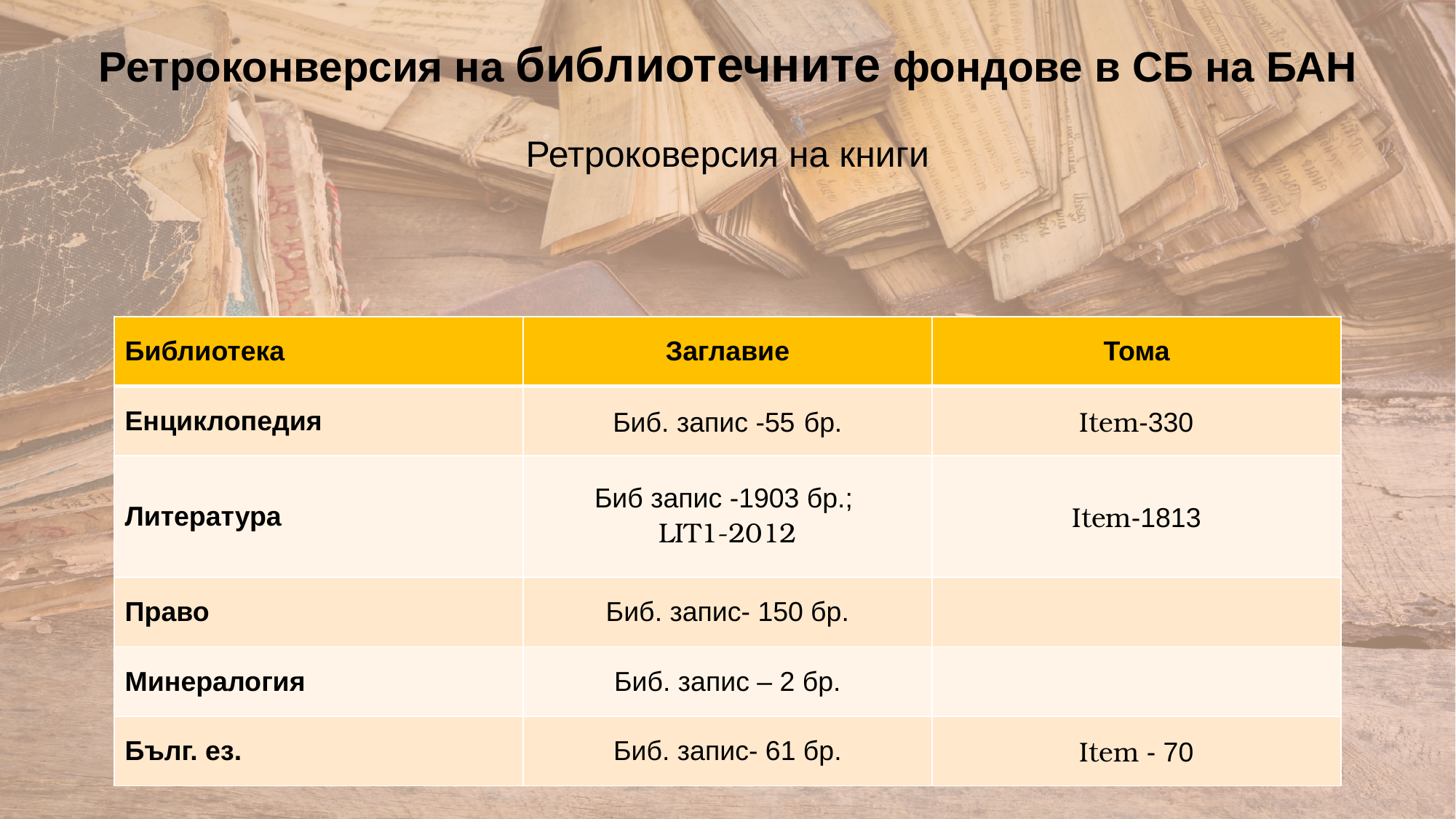

Ретроконверсия на библиотечните фондове в СБ на БАН
Ретроковерсия на книги
| Библиотека | Заглавие | Тома |
| --- | --- | --- |
| Енциклопедия | Биб. запис -55 бр. | Item-330 |
| Литература | Биб запис -1903 бр.; LIT1-2012 | Item-1813 |
| Право | Биб. запис- 150 бр. |  |
| Минералогия | Биб. запис – 2 бр. |  |
| Бълг. ез. | Биб. запис- 61 бр. | Item - 70 |